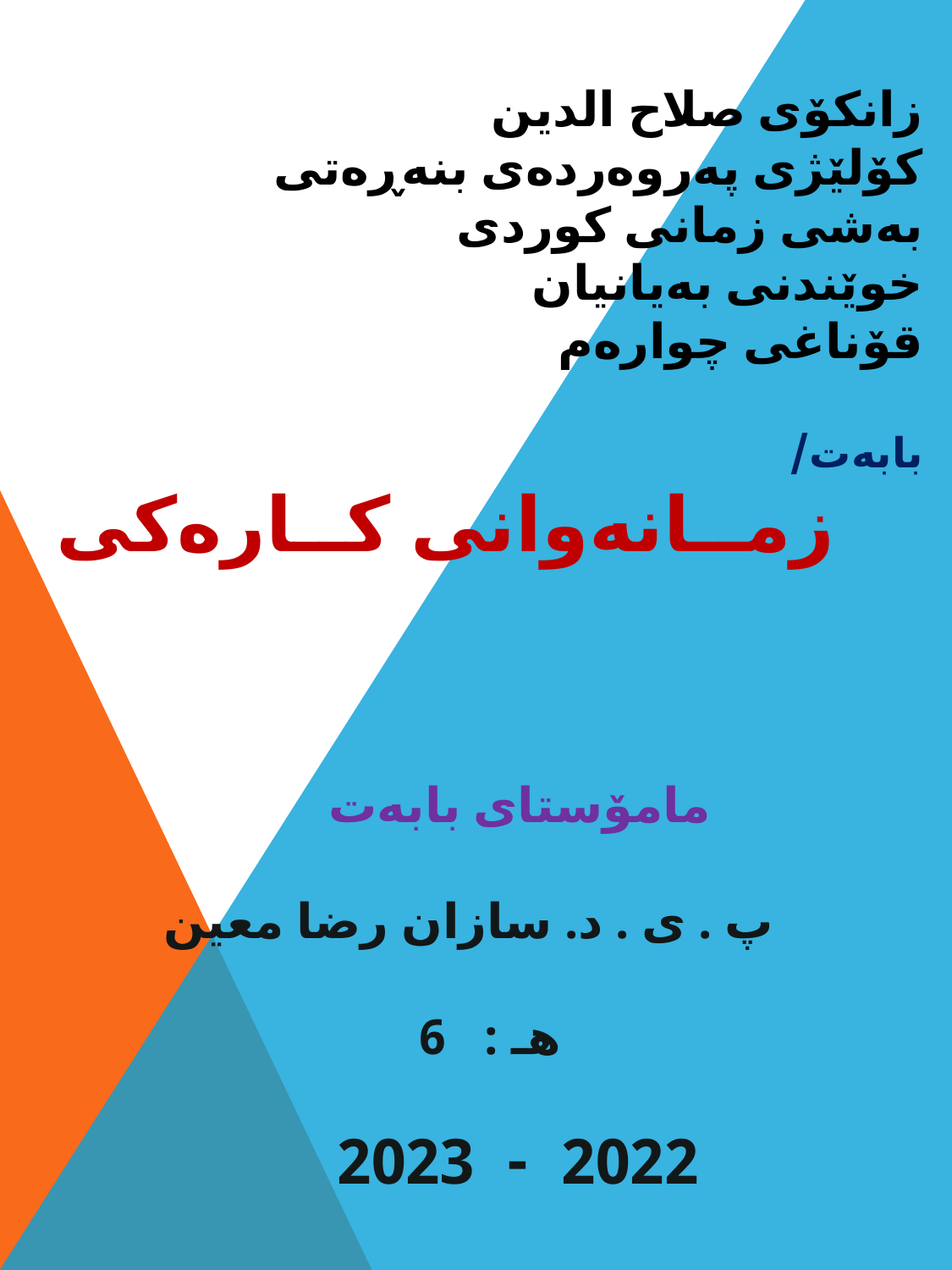

# زانکۆى صلاح الدین کۆلێژى پەروەردەى بنەڕەتى بەشى زمانى کوردى خوێندنى بەیانیان قۆناغى چوارەم بابەت/ زمــانەوانى کــارەکى مامۆستاى بابەت پ . ى . د. سازان رضا معین هـ :   6 2022  -  2023